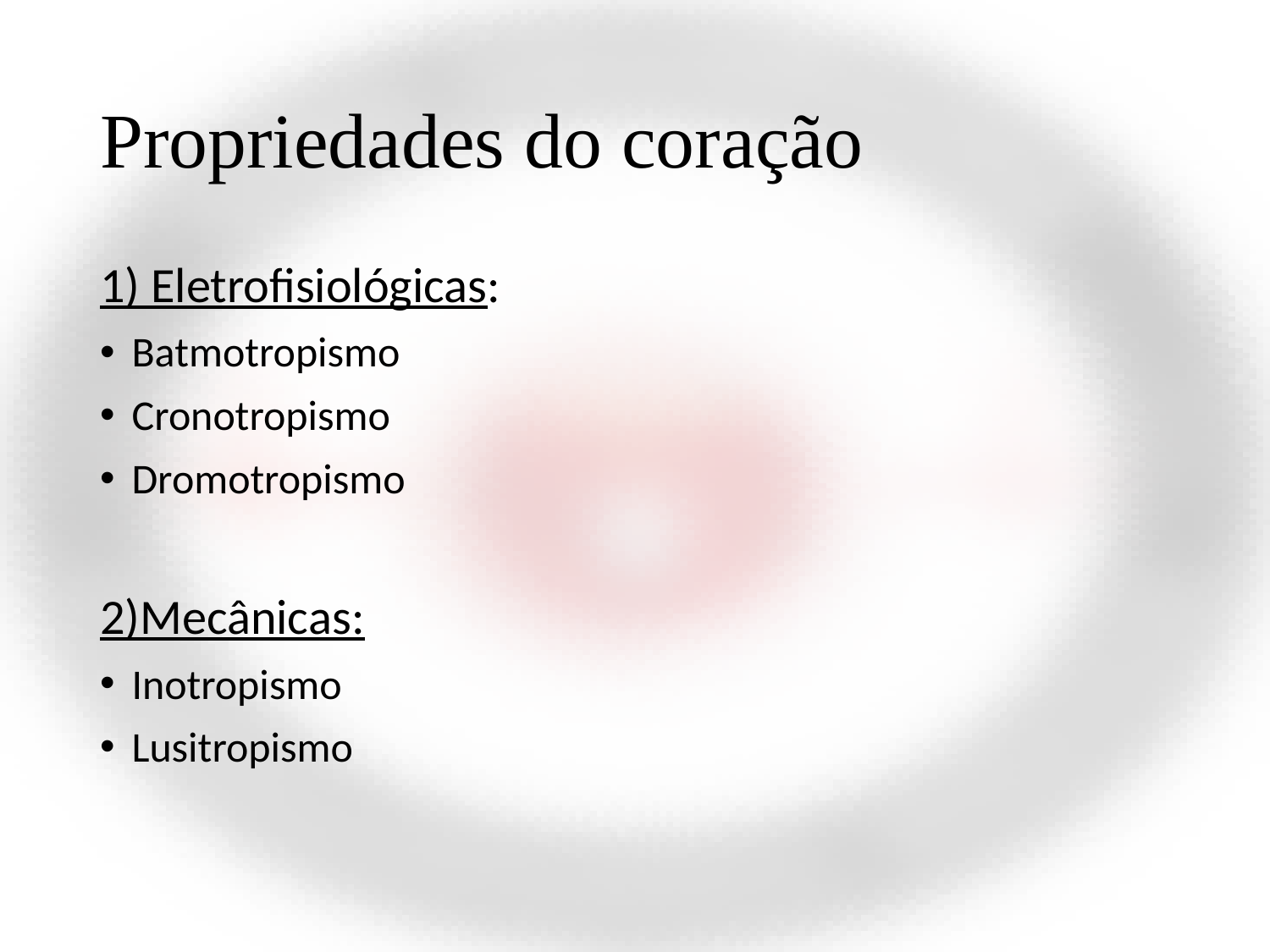

# Propriedades do coração
1) Eletrofisiológicas:
Batmotropismo
Cronotropismo
Dromotropismo

2)Mecânicas:
Inotropismo
Lusitropismo